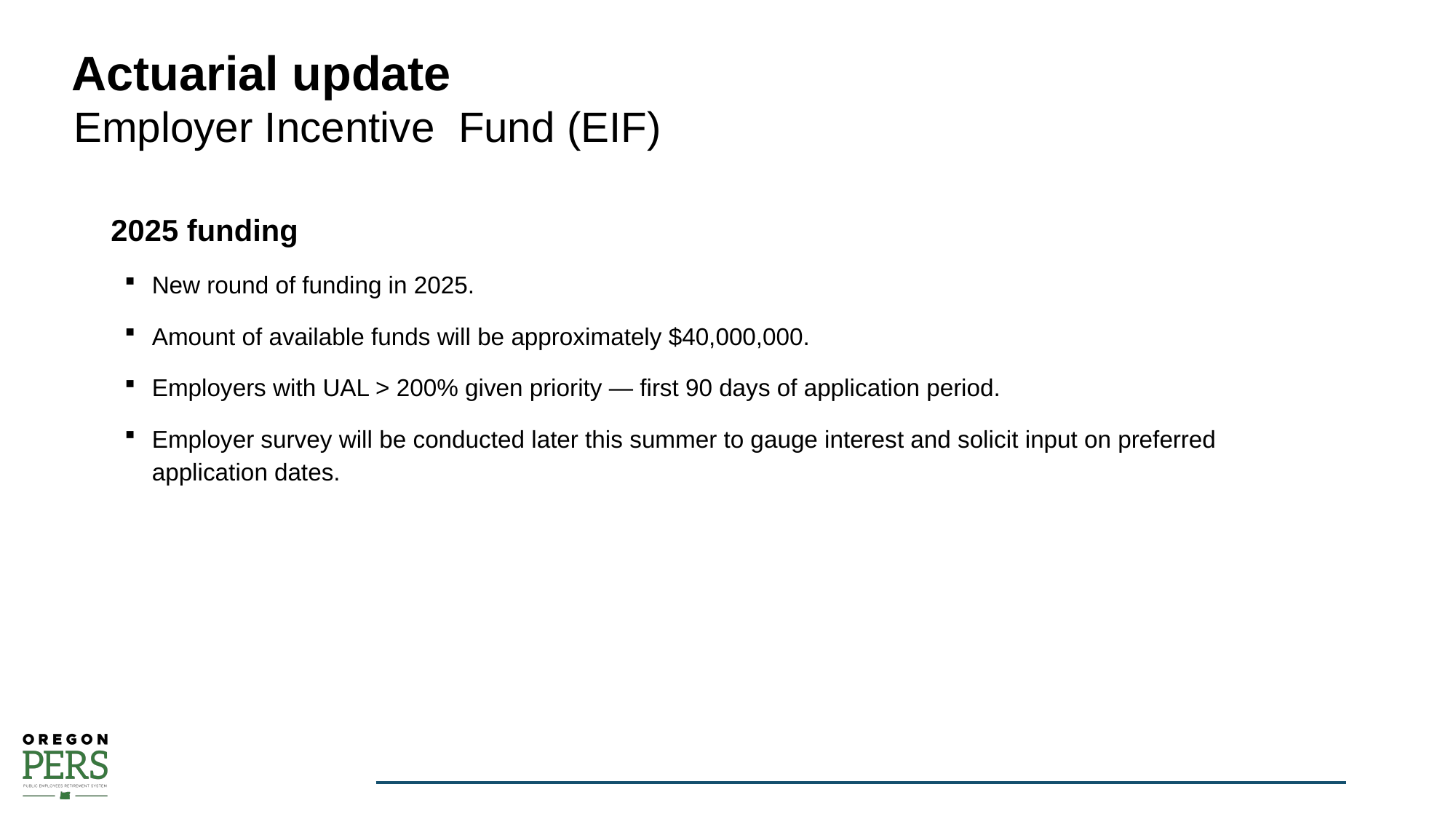

# Actuarial update
Employer Incentive  Fund (EIF)
2025 funding
New round of funding in 2025.
Amount of available funds will be approximately $40,000,000.
Employers with UAL > 200% given priority — first 90 days of application period.
Employer survey will be conducted later this summer to gauge interest and solicit input on preferred application dates.